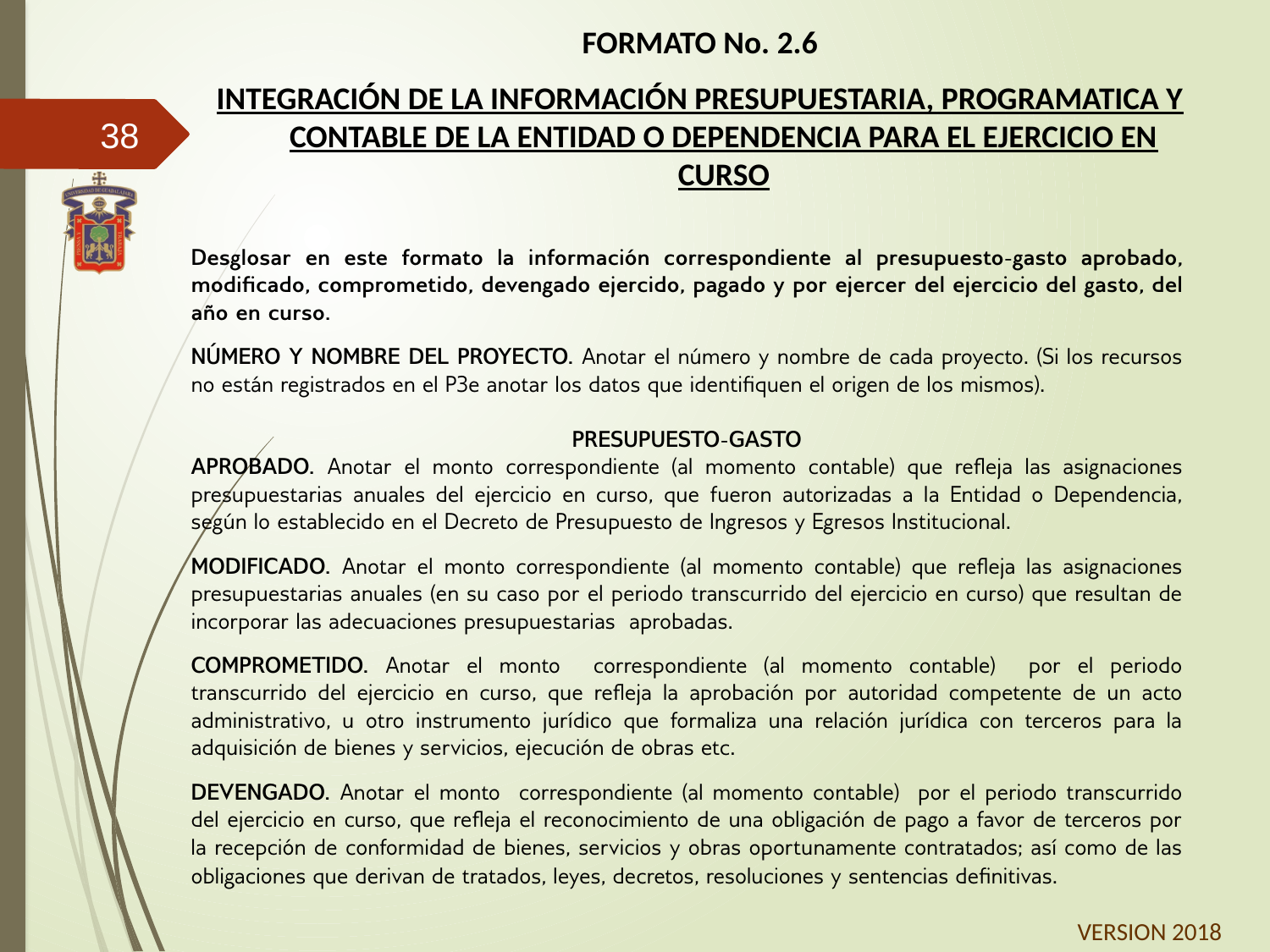

FORMATO No. 2.6
INTEGRACIÓN DE LA INFORMACIÓN PRESUPUESTARIA, PROGRAMATICA Y CONTABLE DE LA ENTIDAD O DEPENDENCIA PARA EL EJERCICIO EN CURSO

38
Desglosar en este formato la información correspondiente al presupuesto-gasto aprobado, modificado, comprometido, devengado ejercido, pagado y por ejercer del ejercicio del gasto, del año en curso.

NÚMERO Y NOMBRE DEL PROYECTO. Anotar el número y nombre de cada proyecto. (Si los recursos no están registrados en el P3e anotar los datos que identifiquen el origen de los mismos).

PRESUPUESTO-GASTO
APROBADO. Anotar el monto correspondiente (al momento contable) que refleja las asignaciones presupuestarias anuales del ejercicio en curso, que fueron autorizadas a la Entidad o Dependencia, según lo establecido en el Decreto de Presupuesto de Ingresos y Egresos Institucional.

MODIFICADO. Anotar el monto correspondiente (al momento contable) que refleja las asignaciones presupuestarias anuales (en su caso por el periodo transcurrido del ejercicio en curso) que resultan de incorporar las adecuaciones presupuestarias  aprobadas.

COMPROMETIDO. Anotar el monto  correspondiente (al momento contable)  por el periodo transcurrido del ejercicio en curso, que refleja la aprobación por autoridad competente de un acto administrativo, u otro instrumento jurídico que formaliza una relación jurídica con terceros para la adquisición de bienes y servicios, ejecución de obras etc.

DEVENGADO. Anotar el monto  correspondiente (al momento contable)  por el periodo transcurrido del ejercicio en curso, que refleja el reconocimiento de una obligación de pago a favor de terceros por la recepción de conformidad de bienes, servicios y obras oportunamente contratados; así como de las obligaciones que derivan de tratados, leyes, decretos, resoluciones y sentencias definitivas.